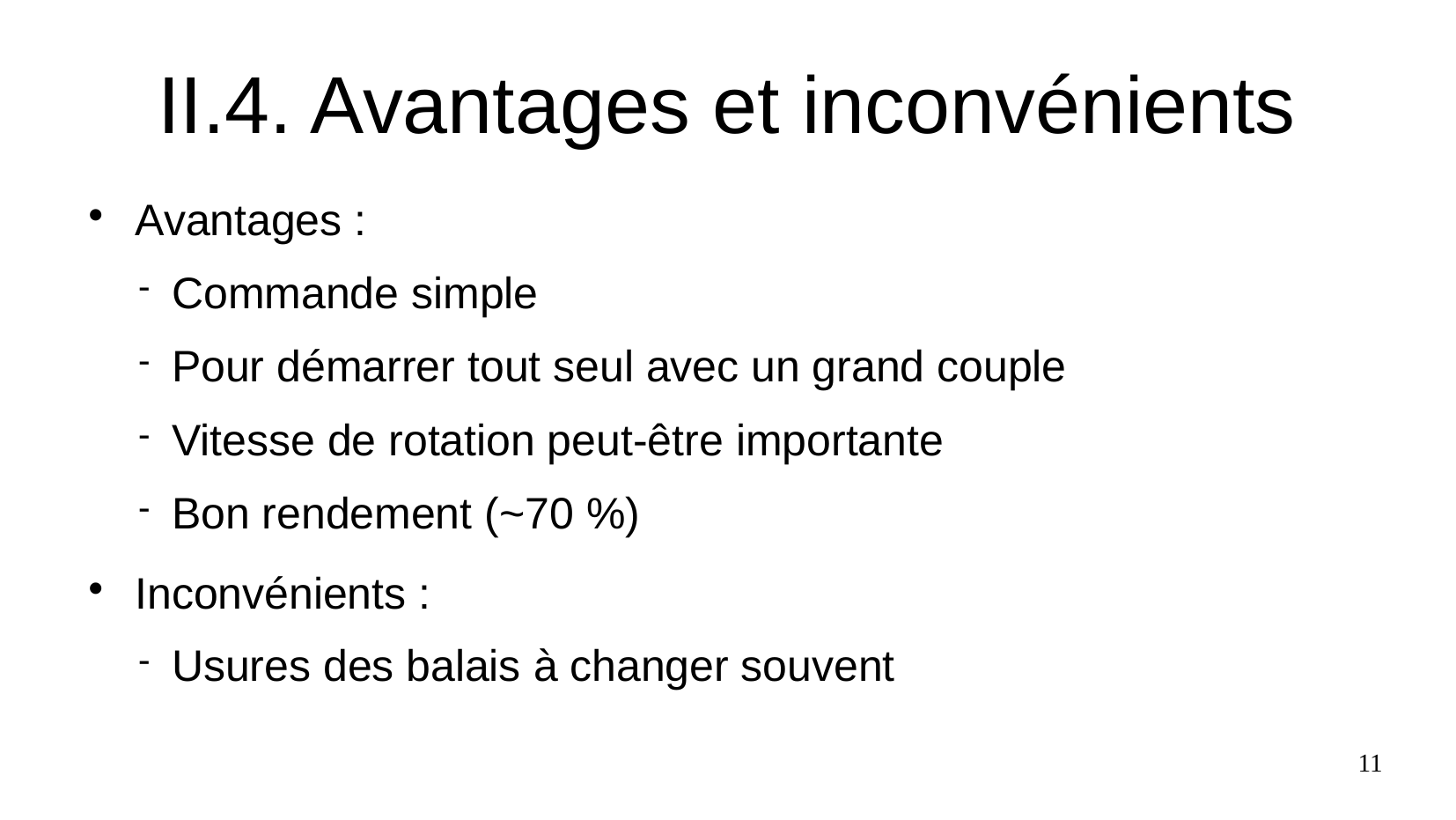

# II.4. Avantages et inconvénients
Avantages :
Commande simple
Pour démarrer tout seul avec un grand couple
Vitesse de rotation peut-être importante
Bon rendement (~70 %)
Inconvénients :
Usures des balais à changer souvent

11